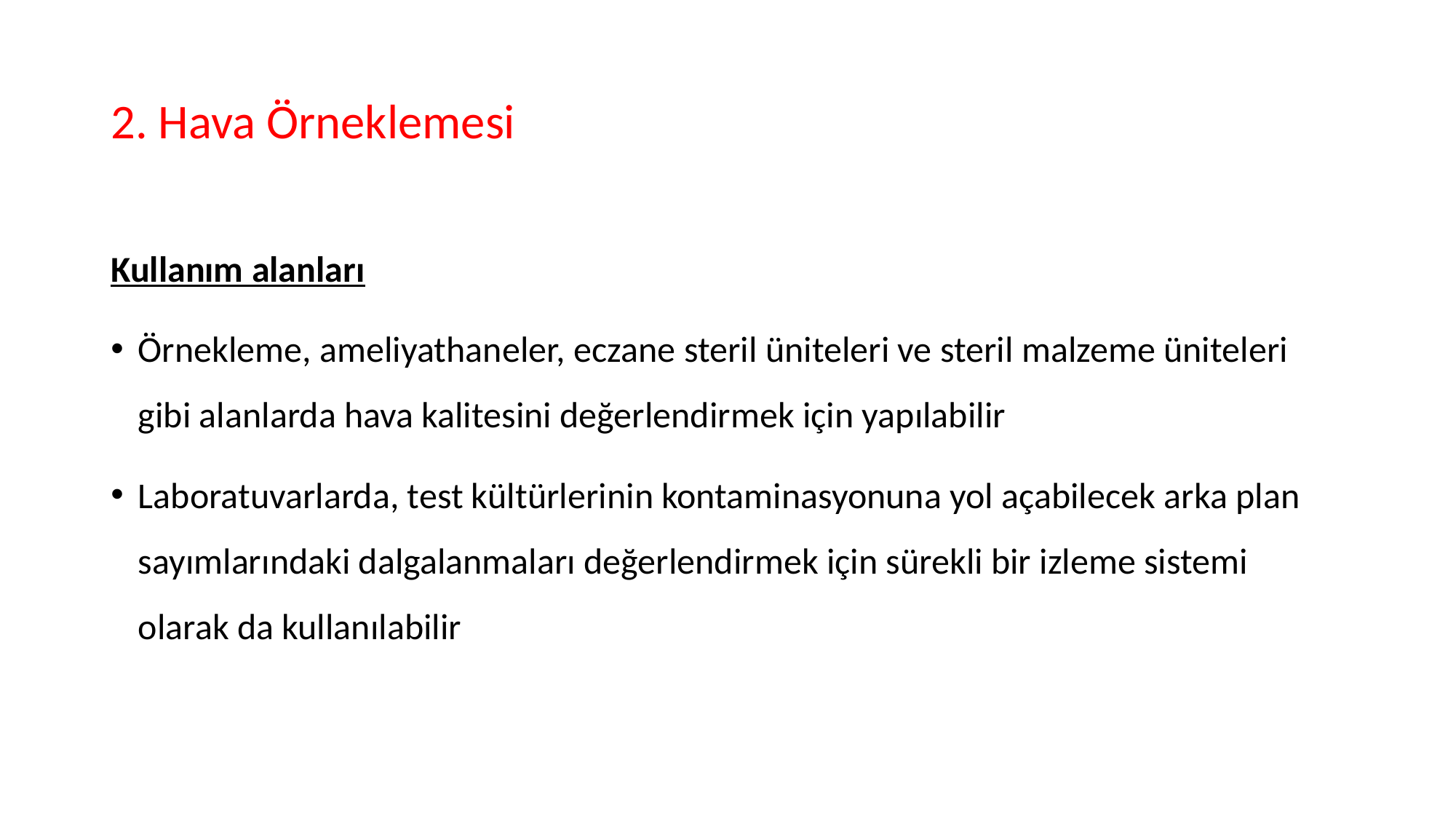

# 2. Hava Örneklemesi
Kullanım alanları
Örnekleme, ameliyathaneler, eczane steril üniteleri ve steril malzeme üniteleri gibi alanlarda hava kalitesini değerlendirmek için yapılabilir
Laboratuvarlarda, test kültürlerinin kontaminasyonuna yol açabilecek arka plan sayımlarındaki dalgalanmaları değerlendirmek için sürekli bir izleme sistemi olarak da kullanılabilir